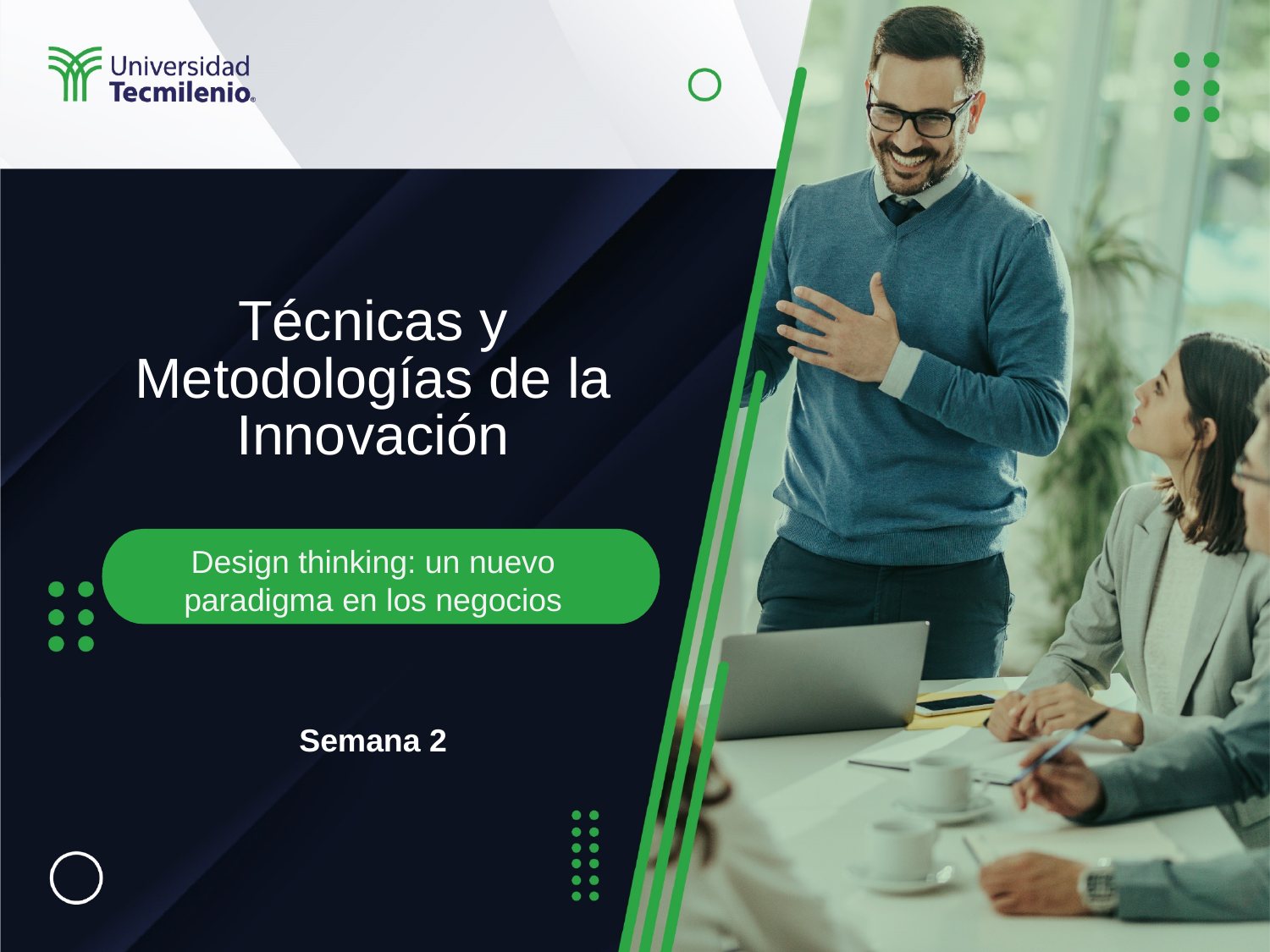

Técnicas y Metodologías de la Innovación
Semana 2

Design thinking: un nuevo paradigma en los negocios